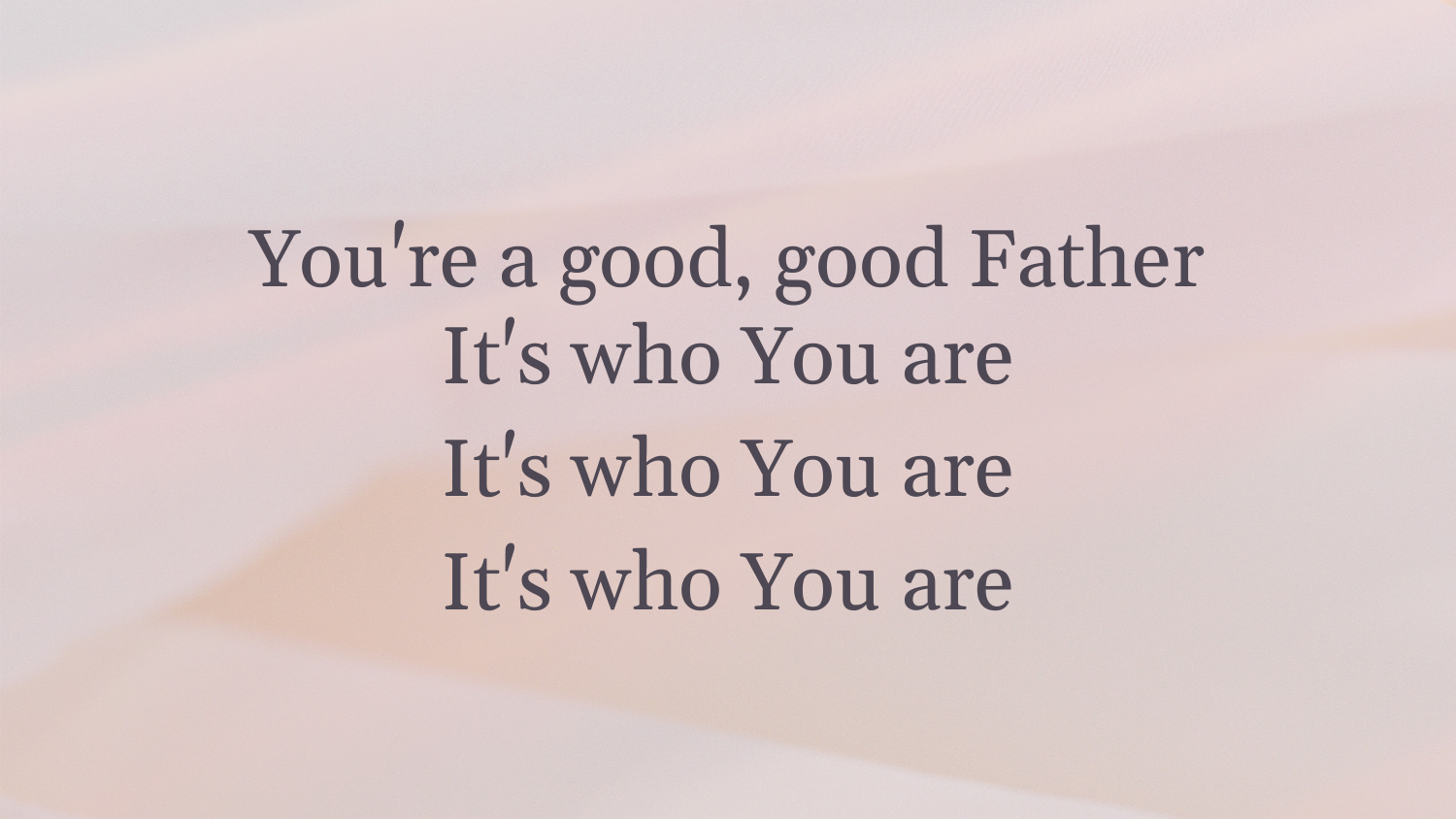

You're a good, good Father
It's who You are
It's who You are
It's who You are